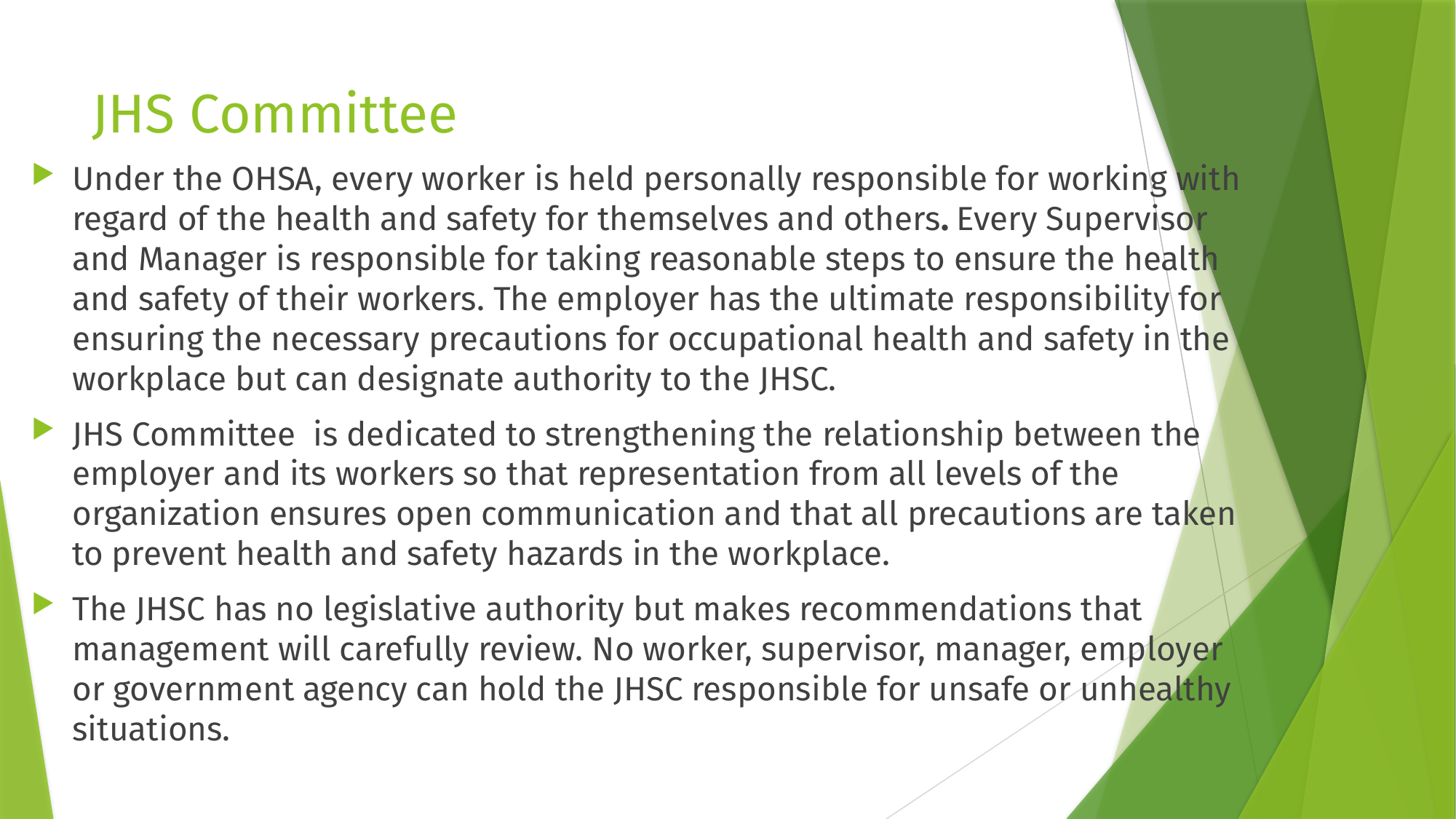

# JHS Committee
Under the OHSA, every worker is held personally responsible for working with regard of the health and safety for themselves and others. Every Supervisor and Manager is responsible for taking reasonable steps to ensure the health and safety of their workers. The employer has the ultimate responsibility for ensuring the necessary precautions for occupational health and safety in the workplace but can designate authority to the JHSC.
JHS Committee  is dedicated to strengthening the relationship between the employer and its workers so that representation from all levels of the organization ensures open communication and that all precautions are taken to prevent health and safety hazards in the workplace.
The JHSC has no legislative authority but makes recommendations that management will carefully review. No worker, supervisor, manager, employer or government agency can hold the JHSC responsible for unsafe or unhealthy situations.